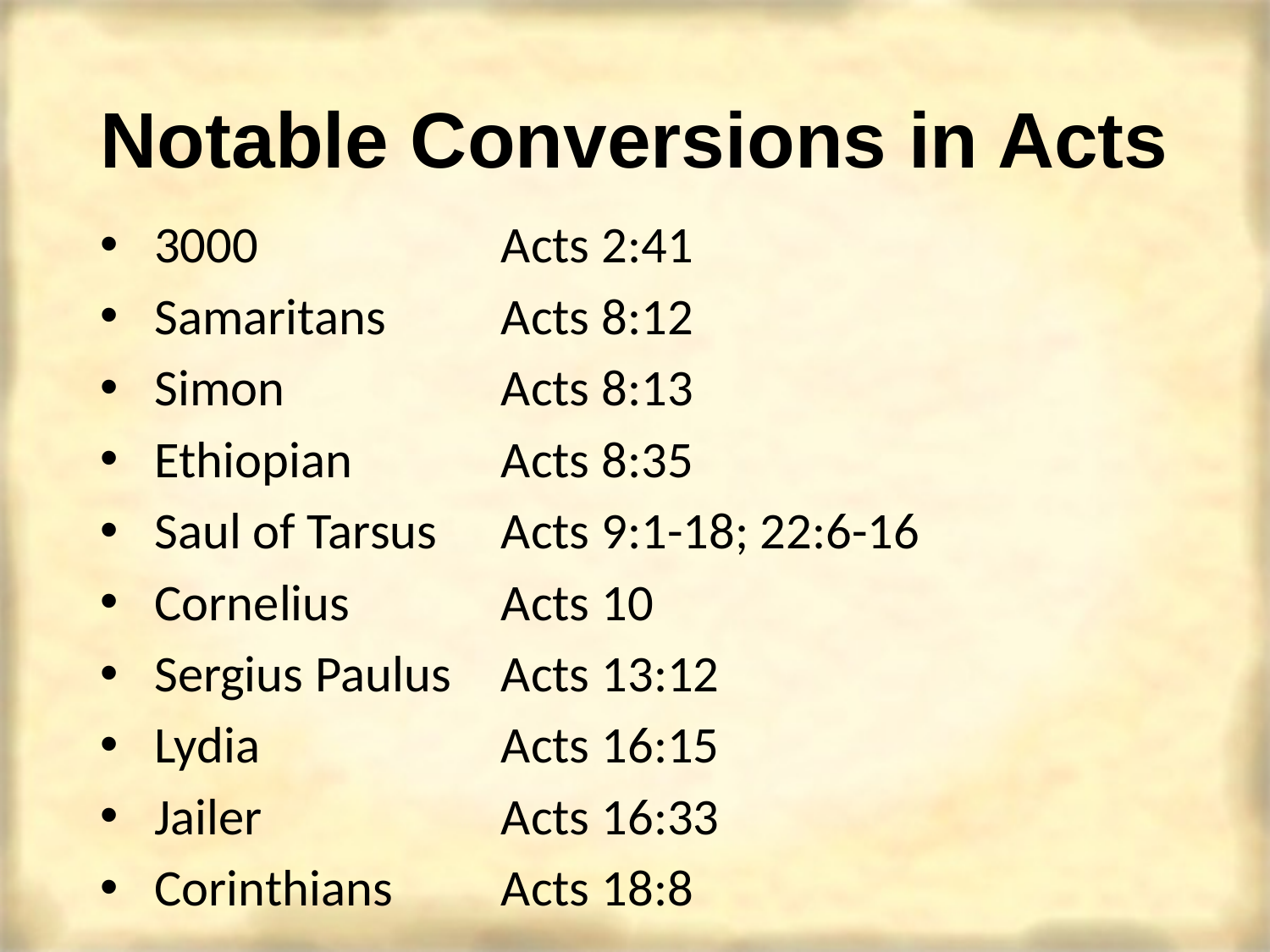

# Notable Conversions in Acts
3000            	Acts 2:41
Samaritans 	Acts 8:12
Simon          	Acts 8:13
Ethiopian   	Acts 8:35
Saul of Tarsus 	Acts 9:1-18; 22:6-16
Cornelius    	Acts 10
Sergius Paulus 	Acts 13:12
Lydia            	Acts 16:15
Jailer           	Acts 16:33
Corinthians 	Acts 18:8